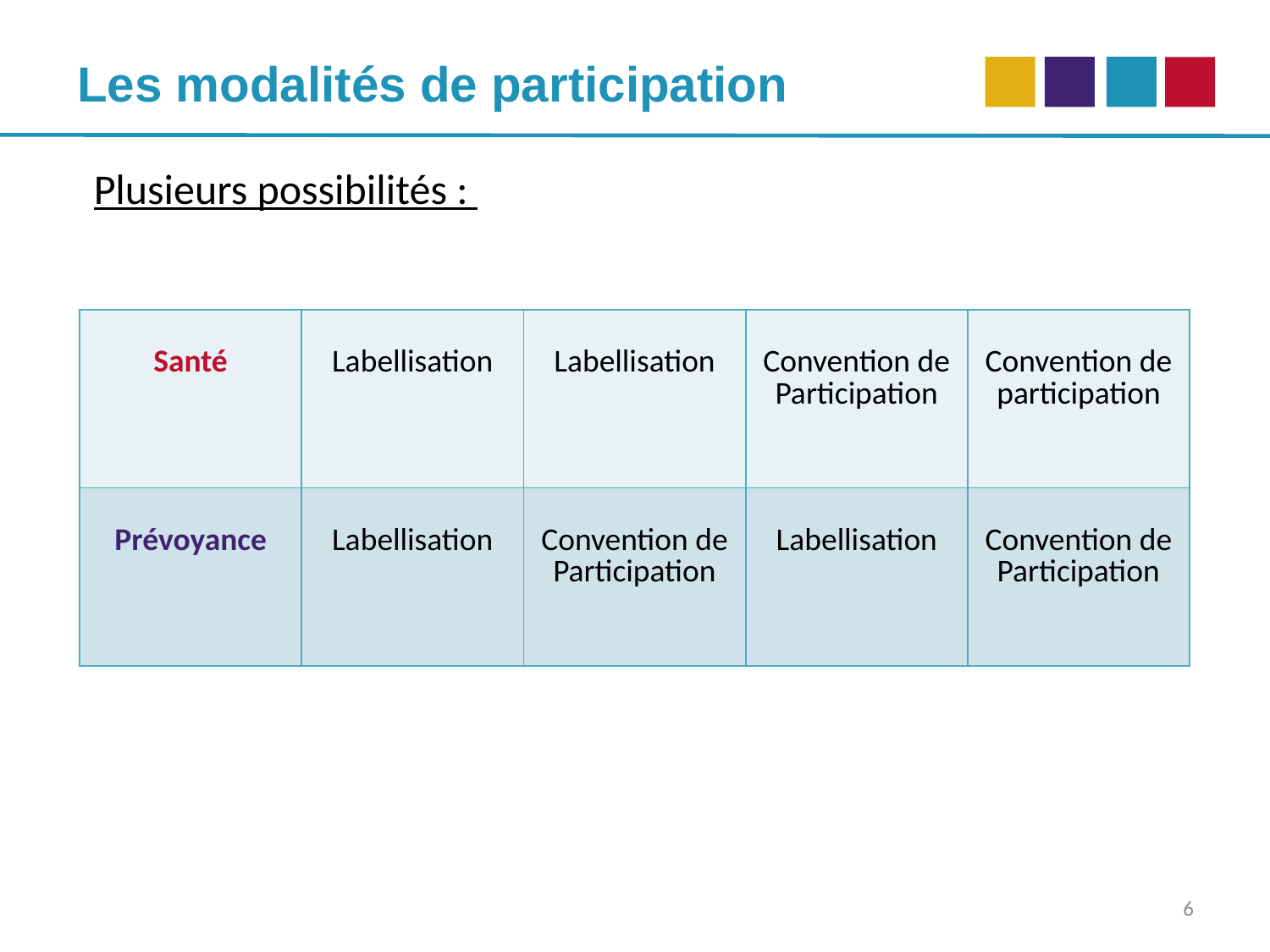

Les modalités de participation

Plusieurs possibilités :

| Santé | Labellisation | Labellisation | Convention de Participation | Convention de participation |
| --- | --- | --- | --- | --- |
| Prévoyance | Labellisation | Convention de Participation | Labellisation | Convention de Participation |
6